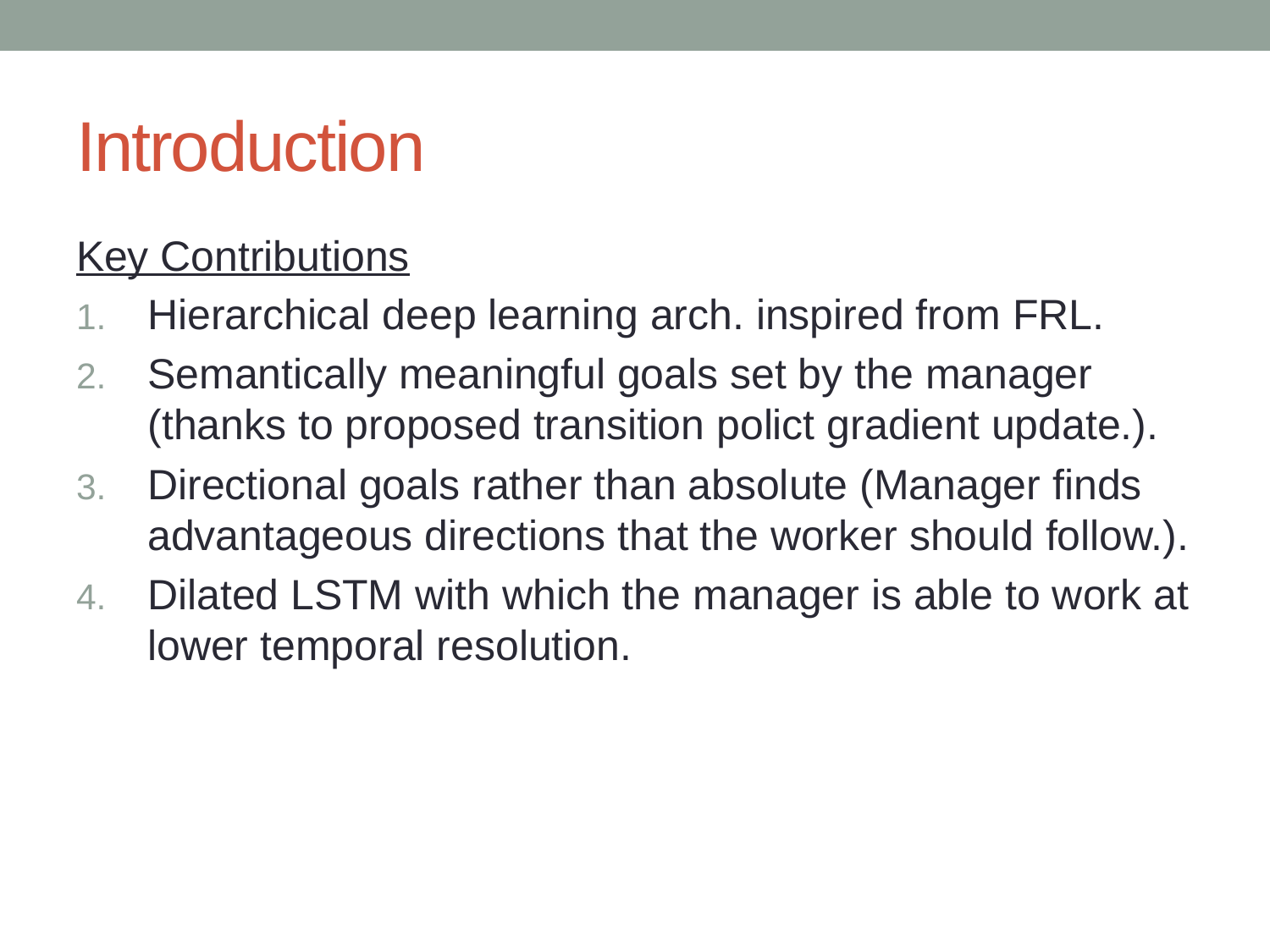

# Introduction
Key Contributions
Hierarchical deep learning arch. inspired from FRL.
Semantically meaningful goals set by the manager (thanks to proposed transition polict gradient update.).
Directional goals rather than absolute (Manager finds advantageous directions that the worker should follow.).
Dilated LSTM with which the manager is able to work at lower temporal resolution.